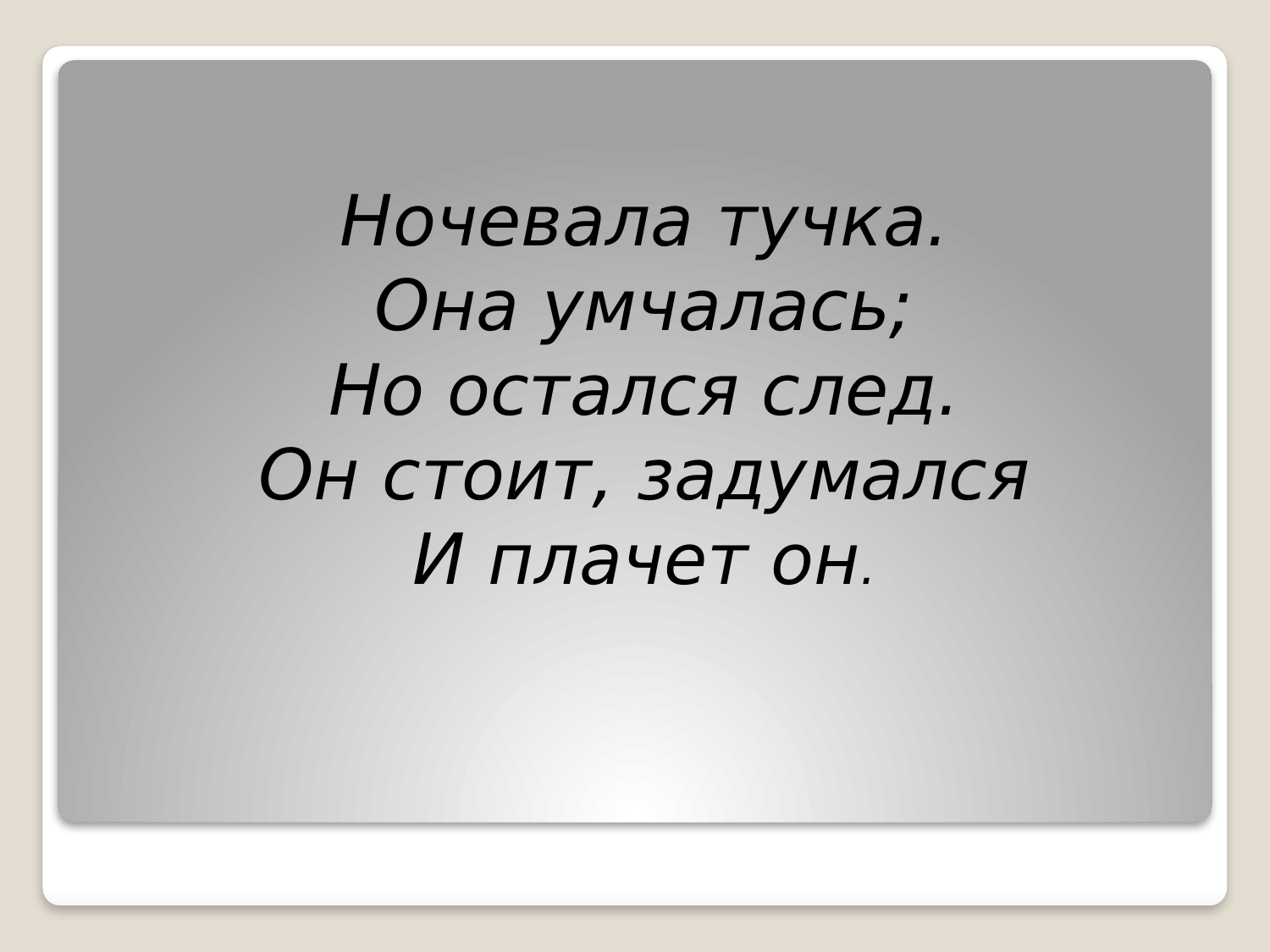

Ночевала тучка.
Она умчалась;
Но остался след.
Он стоит, задумался
И плачет он.